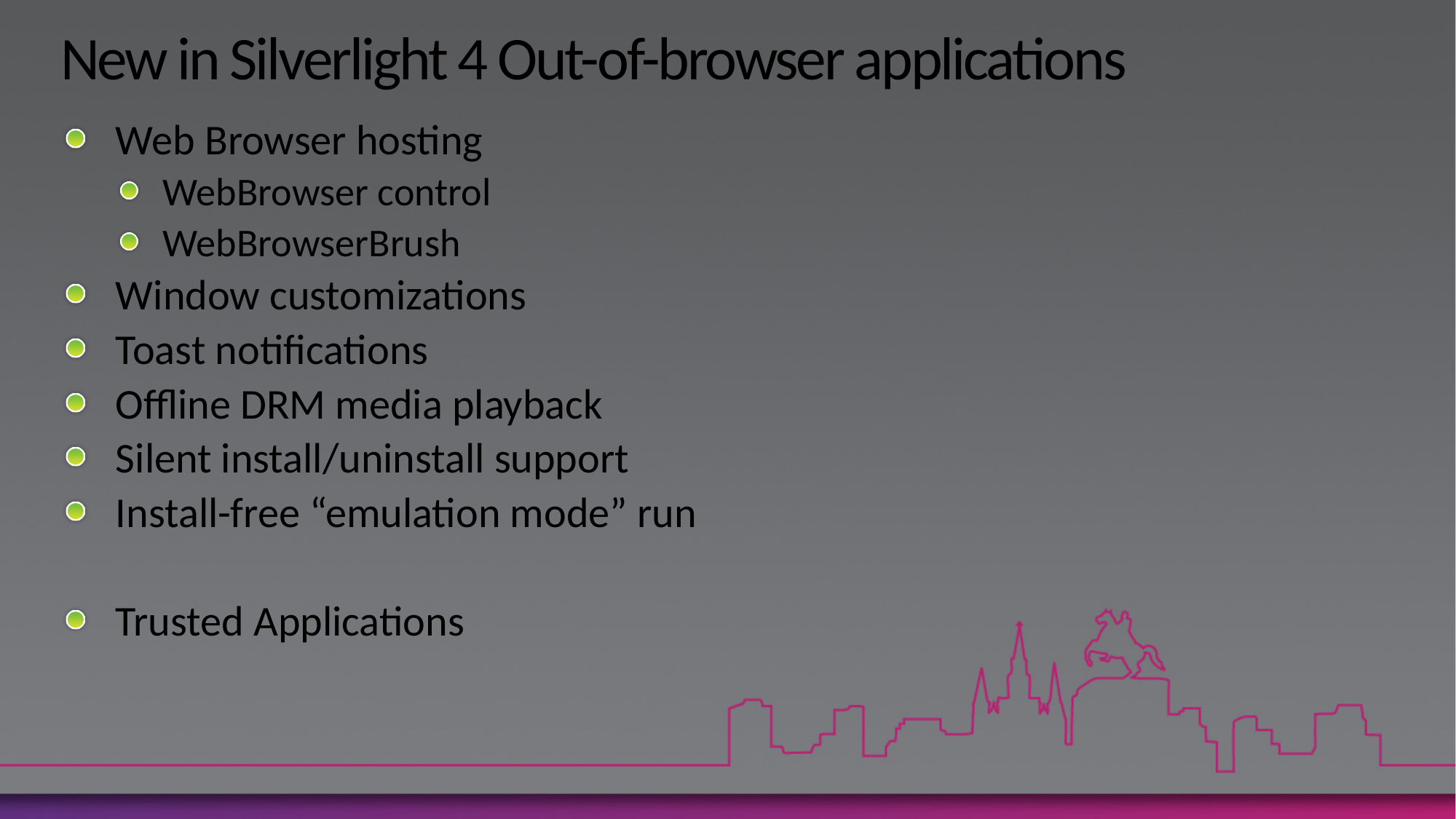

# New in Silverlight 4 Out-of-browser applications
Web Browser hosting
WebBrowser control
WebBrowserBrush
Window customizations
Toast notifications
Offline DRM media playback
Silent install/uninstall support
Install-free “emulation mode” run

Trusted Applications